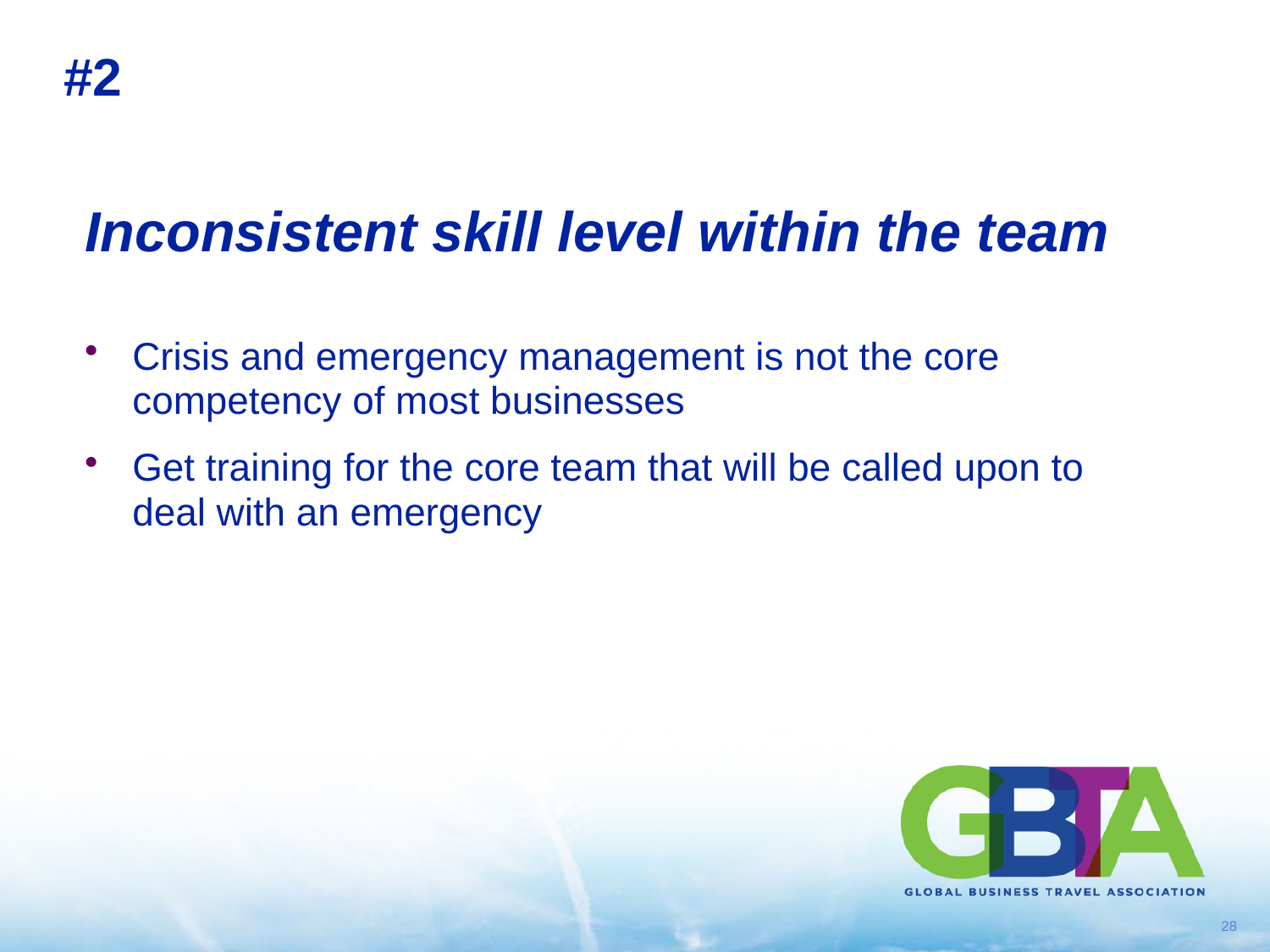

# #2
Inconsistent skill level within the team
Crisis and emergency management is not the core competency of most businesses
Get training for the core team that will be called upon to deal with an emergency